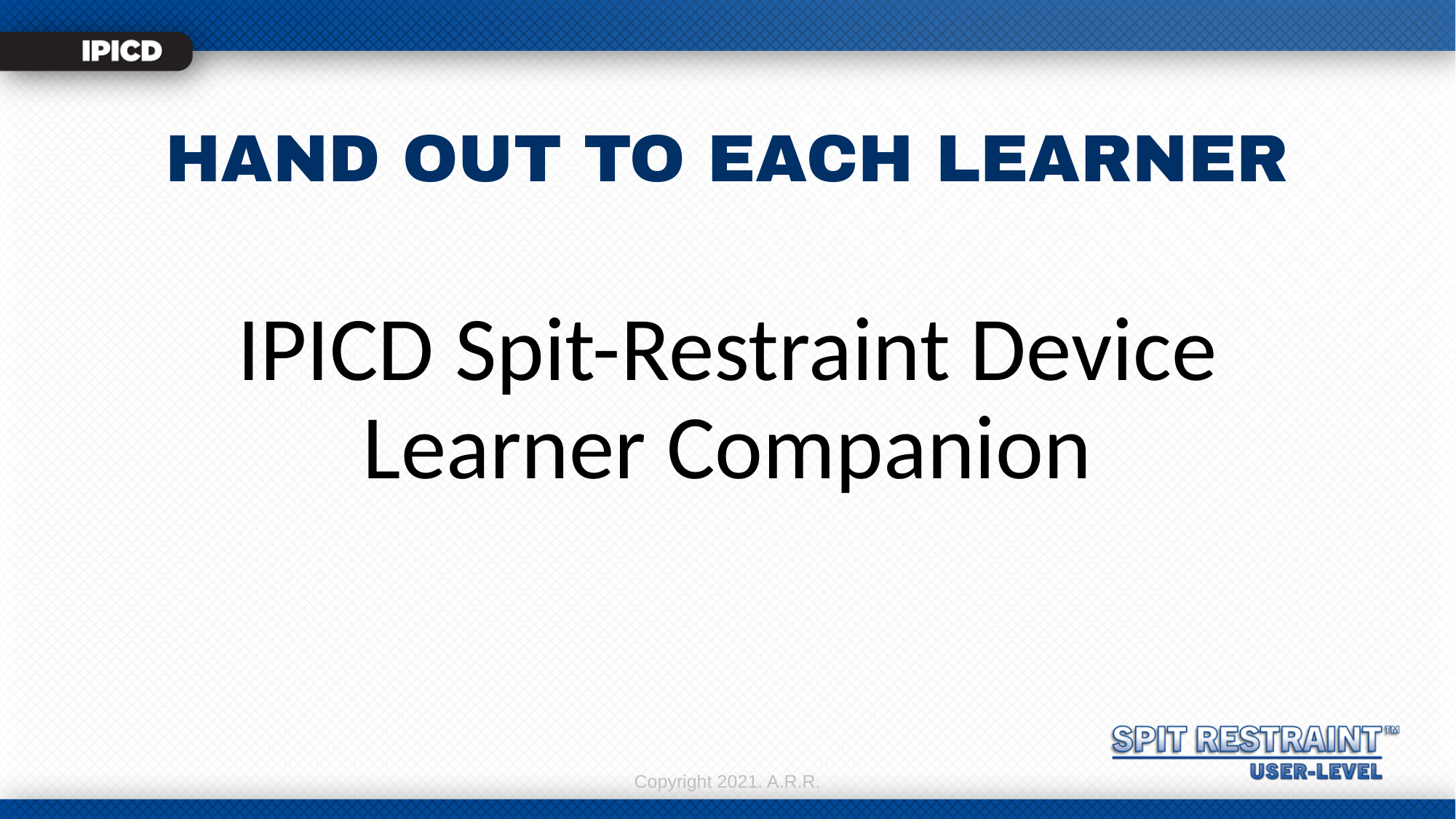

# HAND OUT TO EACH LEARNER

IPICD Spit-Restraint Device
Learner Companion